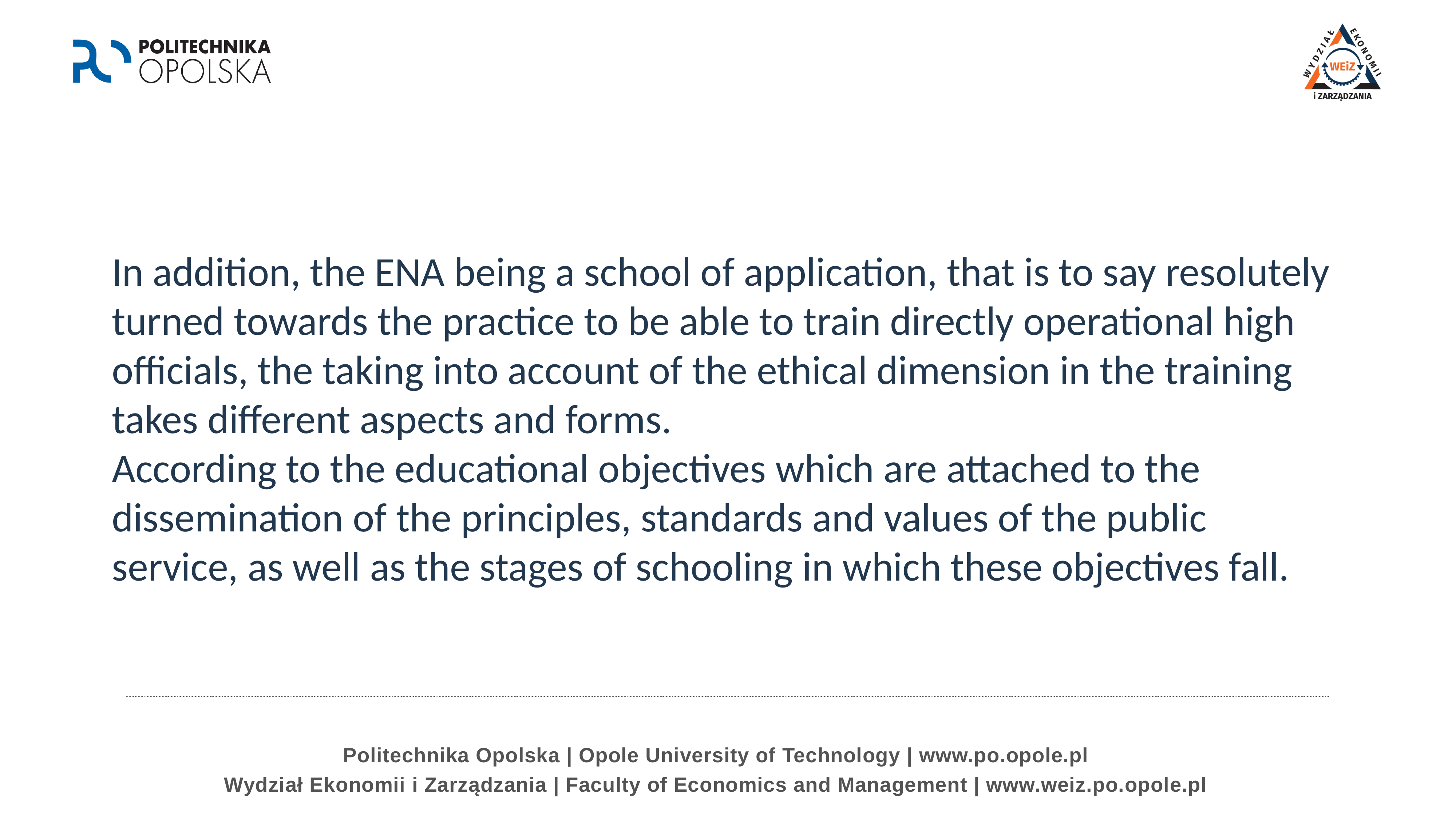

In addition, the ENA being a school of application, that is to say resolutely turned towards the practice to be able to train directly operational high officials, the taking into account of the ethical dimension in the training takes different aspects and forms.
According to the educational objectives which are attached to the dissemination of the principles, standards and values of the public service, as well as the stages of schooling in which these objectives fall.